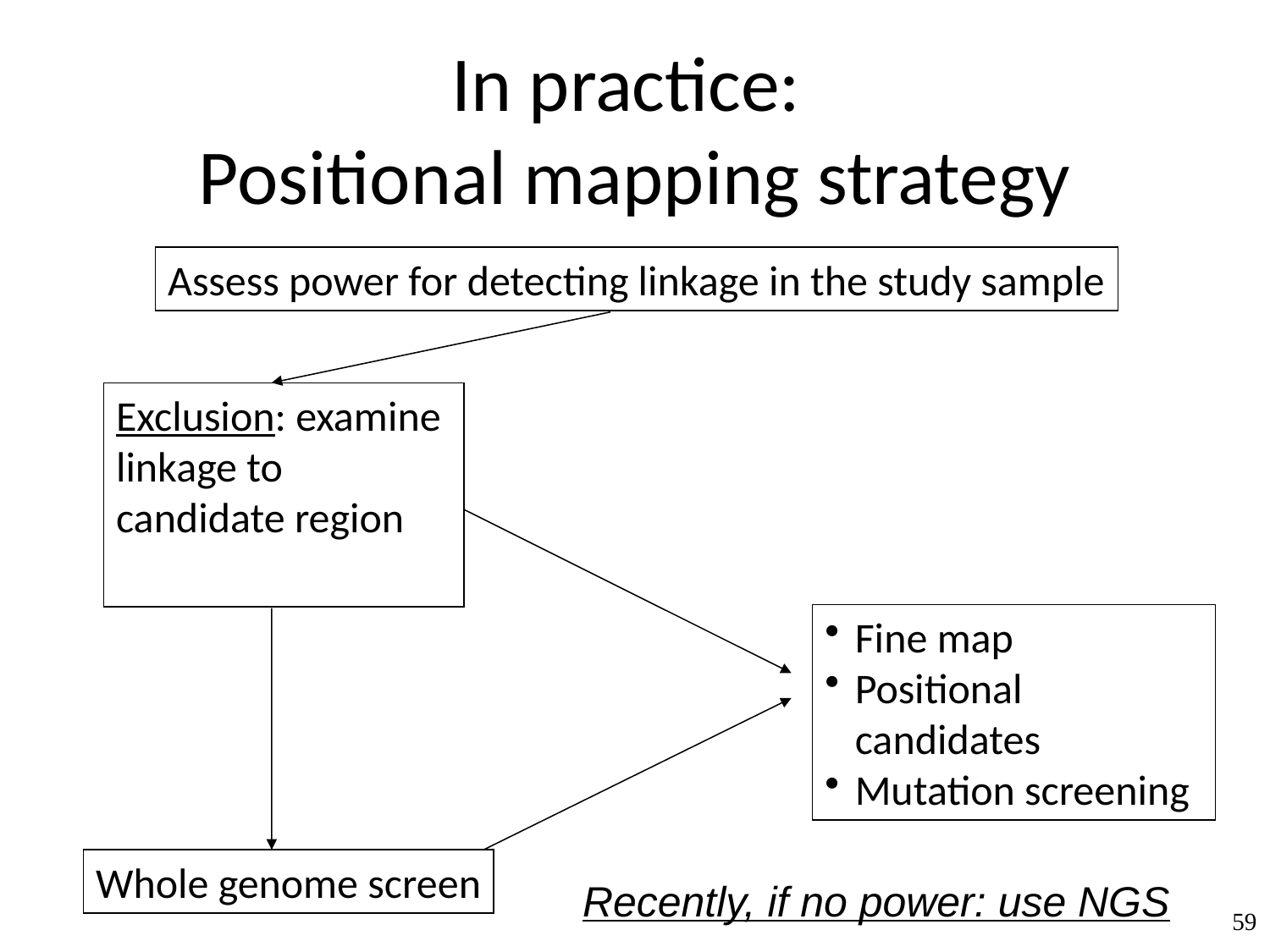

# In practice: Positional mapping strategy
Assess power for detecting linkage in the study sample

Exclusion: examine linkage to candidate region

Fine map
Positional candidates
Mutation screening

Whole genome screen
Recently, if no power: use NGS
59